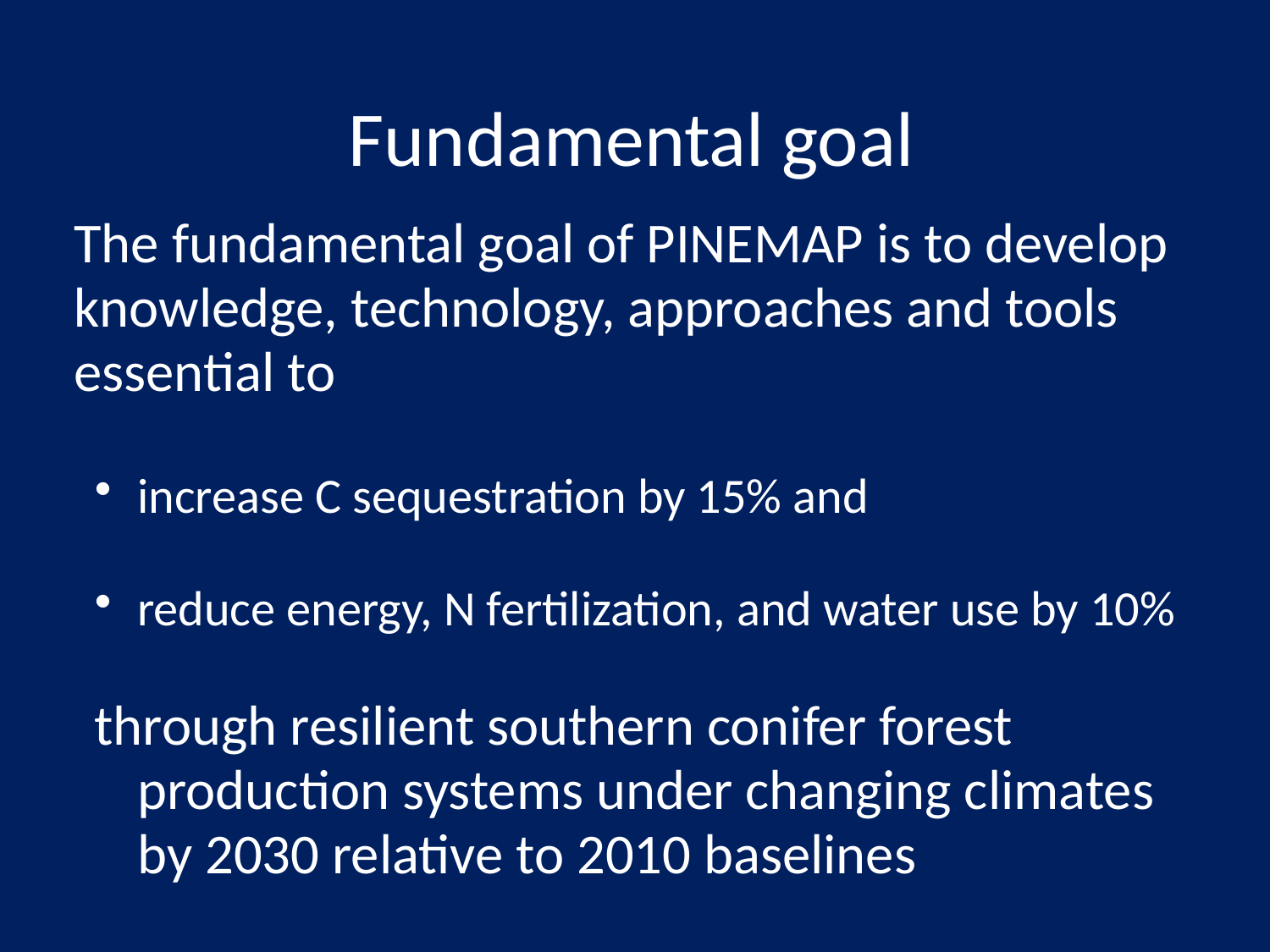

# Fundamental goal
The fundamental goal of PINEMAP is to develop knowledge, technology, approaches and tools essential to

increase C sequestration by 15% and

reduce energy, N fertilization, and water use by 10%

through resilient southern conifer forest production systems under changing climates by 2030 relative to 2010 baselines